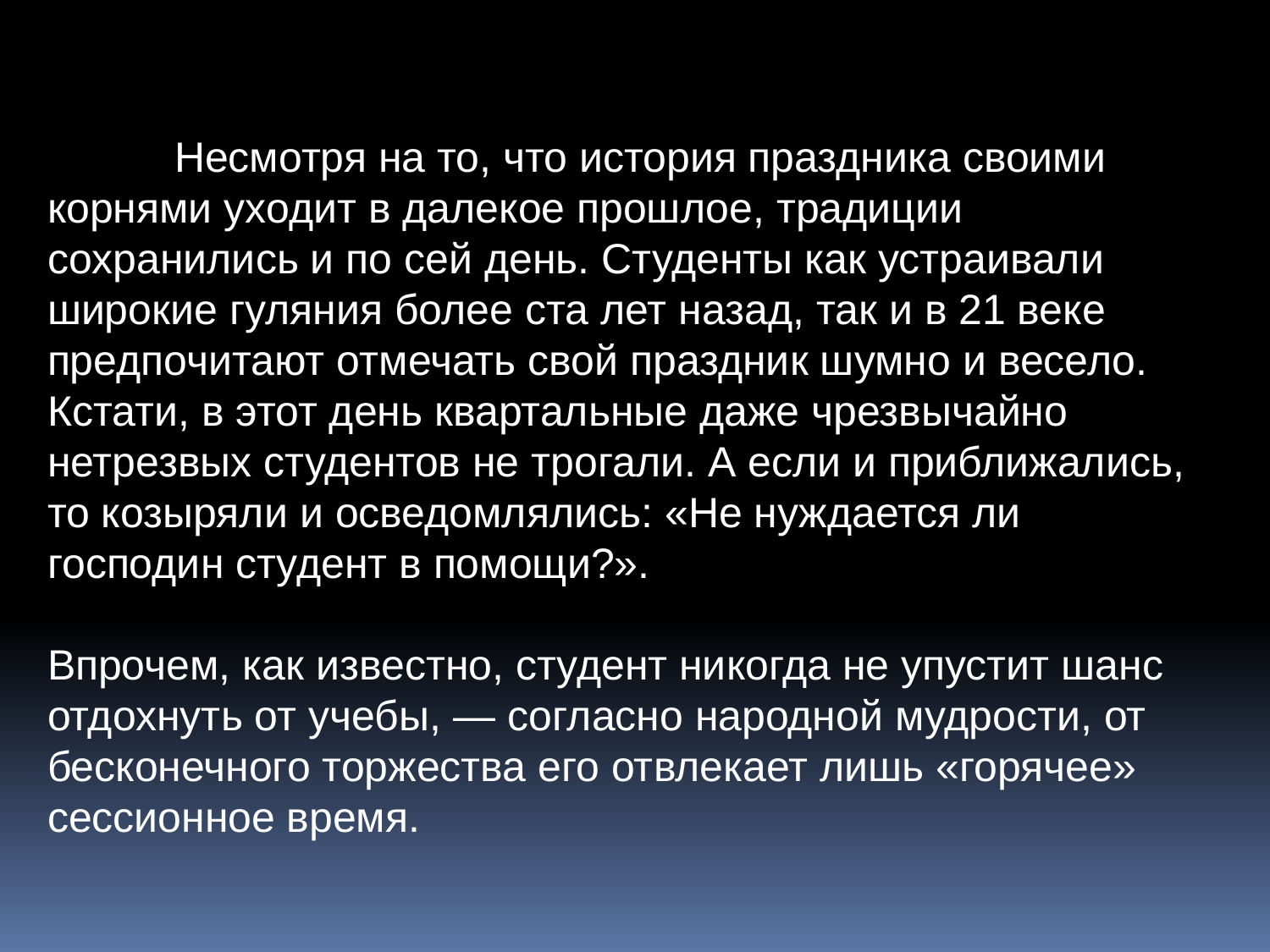

Несмотря на то, что история праздника своими корнями уходит в далекое прошлое, традиции сохранились и по сей день. Студенты как устраивали широкие гуляния более ста лет назад, так и в 21 веке предпочитают отмечать свой праздник шумно и весело.
Кстати, в этот день квартальные даже чрезвычайно нетрезвых студентов не трогали. А если и приближались, то козыряли и осведомлялись: «Не нуждается ли господин студент в помощи?».
Впрочем, как известно, студент никогда не упустит шанс отдохнуть от учебы, — согласно народной мудрости, от бесконечного торжества его отвлекает лишь «горячее» сессионное время.